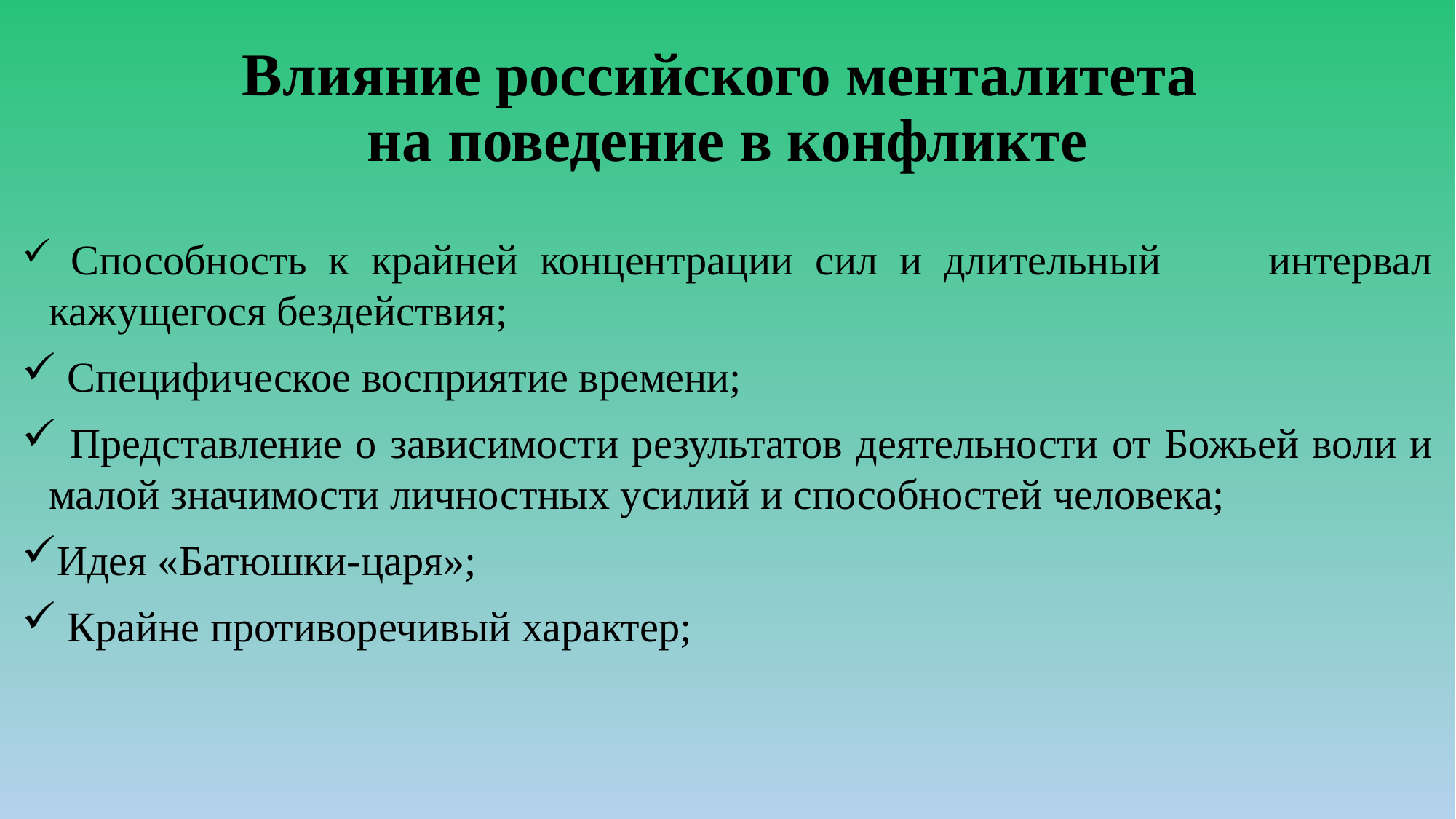

# Влияние российского менталитета на поведение в конфликте
 Способность к крайней концентрации сил и длительный     интервал кажущегося бездействия;
 Специфическое восприятие времени;
 Представление о зависимости результатов деятельности от Божьей воли и малой значимости личностных усилий и способностей человека;
Идея «Батюшки-царя»;
 Крайне противоречивый характер;